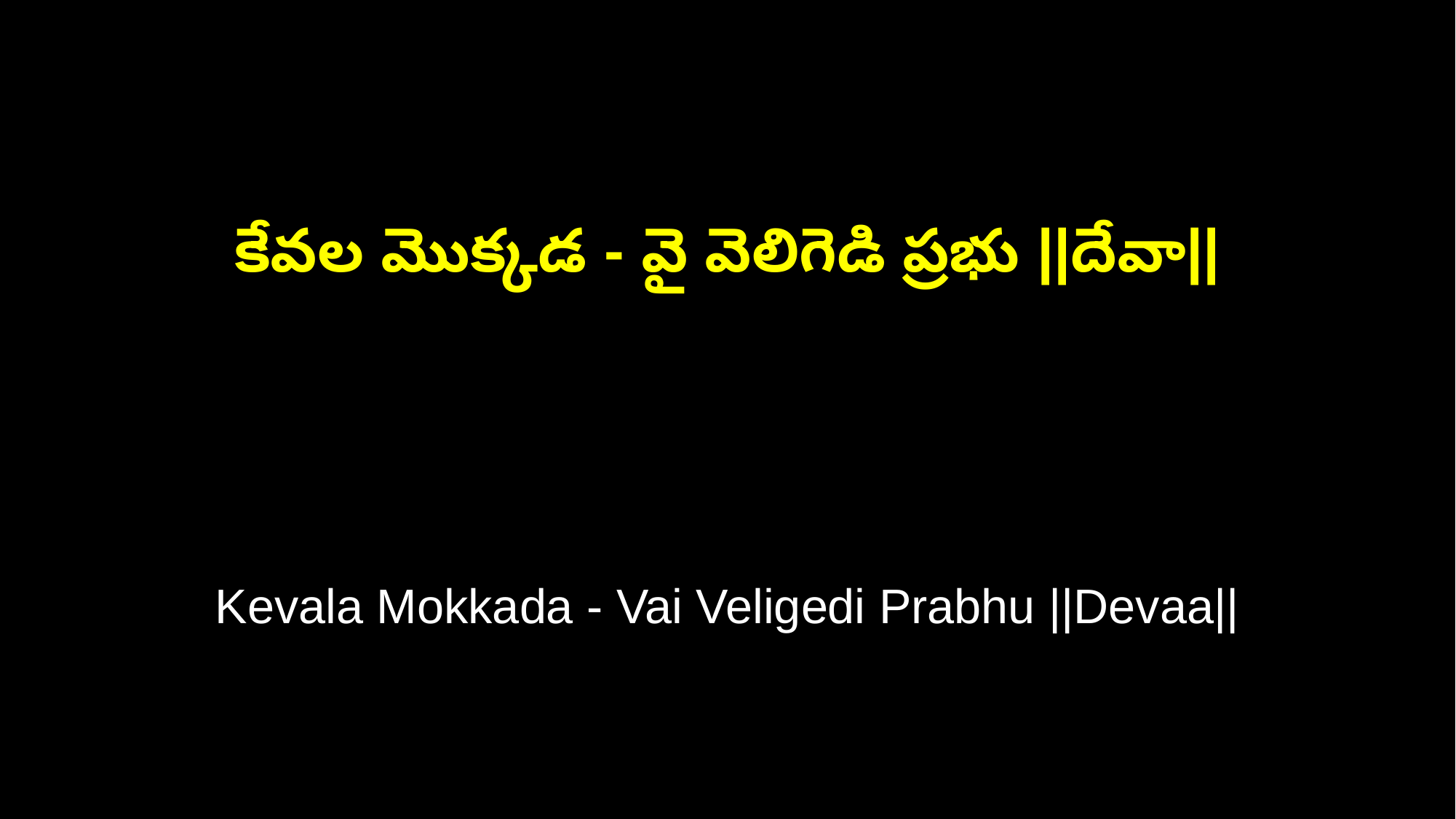

కేవల మొక్కడ - వై వెలిగెడి ప్రభు ||దేవా||
Kevala Mokkada - Vai Veligedi Prabhu ||Devaa||